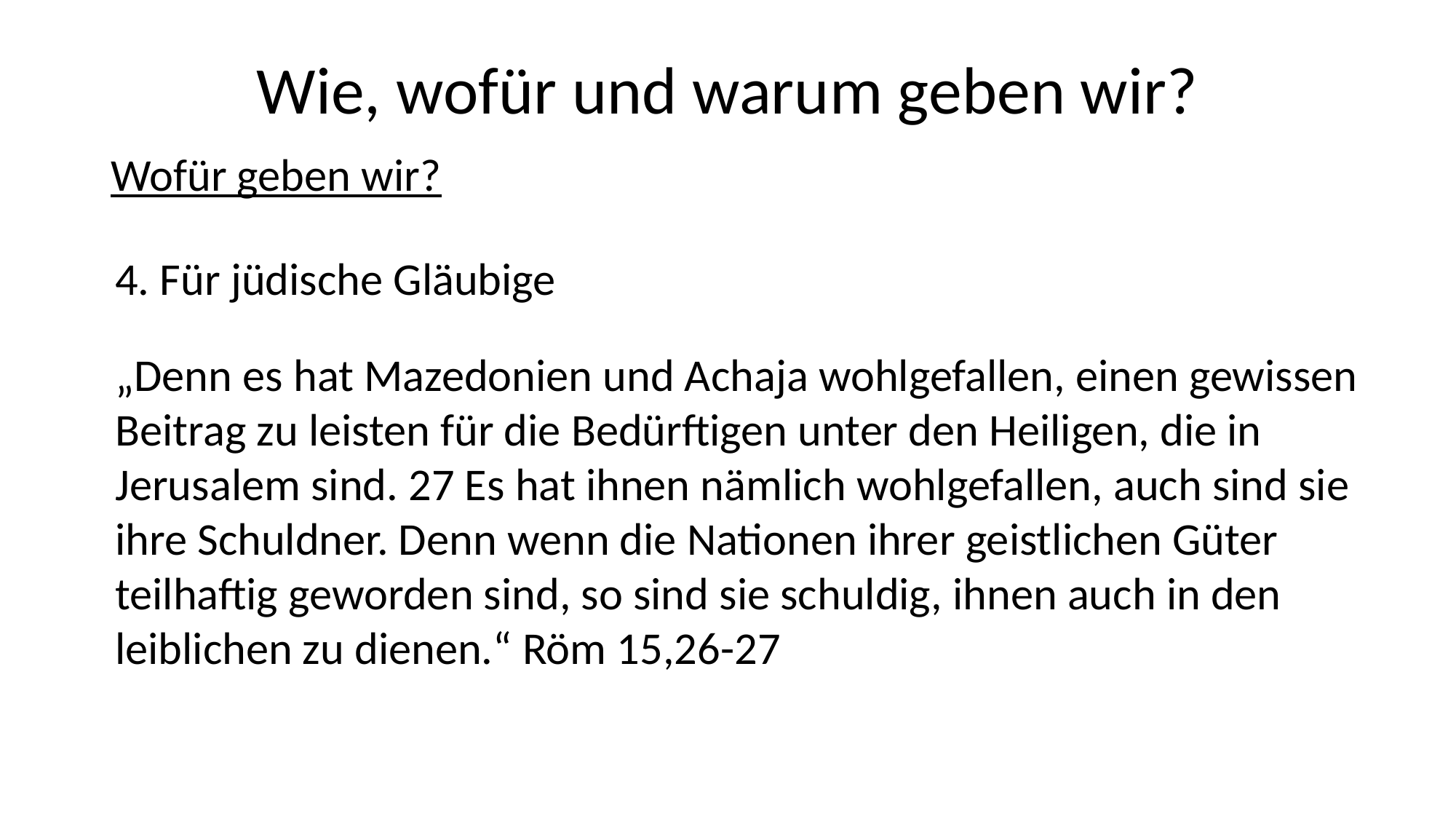

# Wie, wofür und warum geben wir?
Wofür geben wir?
4. Für jüdische Gläubige
„Denn es hat Mazedonien und Achaja wohlgefallen, einen gewissen Beitrag zu leisten für die Bedürftigen unter den Heiligen, die in Jerusalem sind. 27 Es hat ihnen nämlich wohlgefallen, auch sind sie ihre Schuldner. Denn wenn die Nationen ihrer geistlichen Güter teilhaftig geworden sind, so sind sie schuldig, ihnen auch in den leiblichen zu dienen.“ Röm 15,26-27